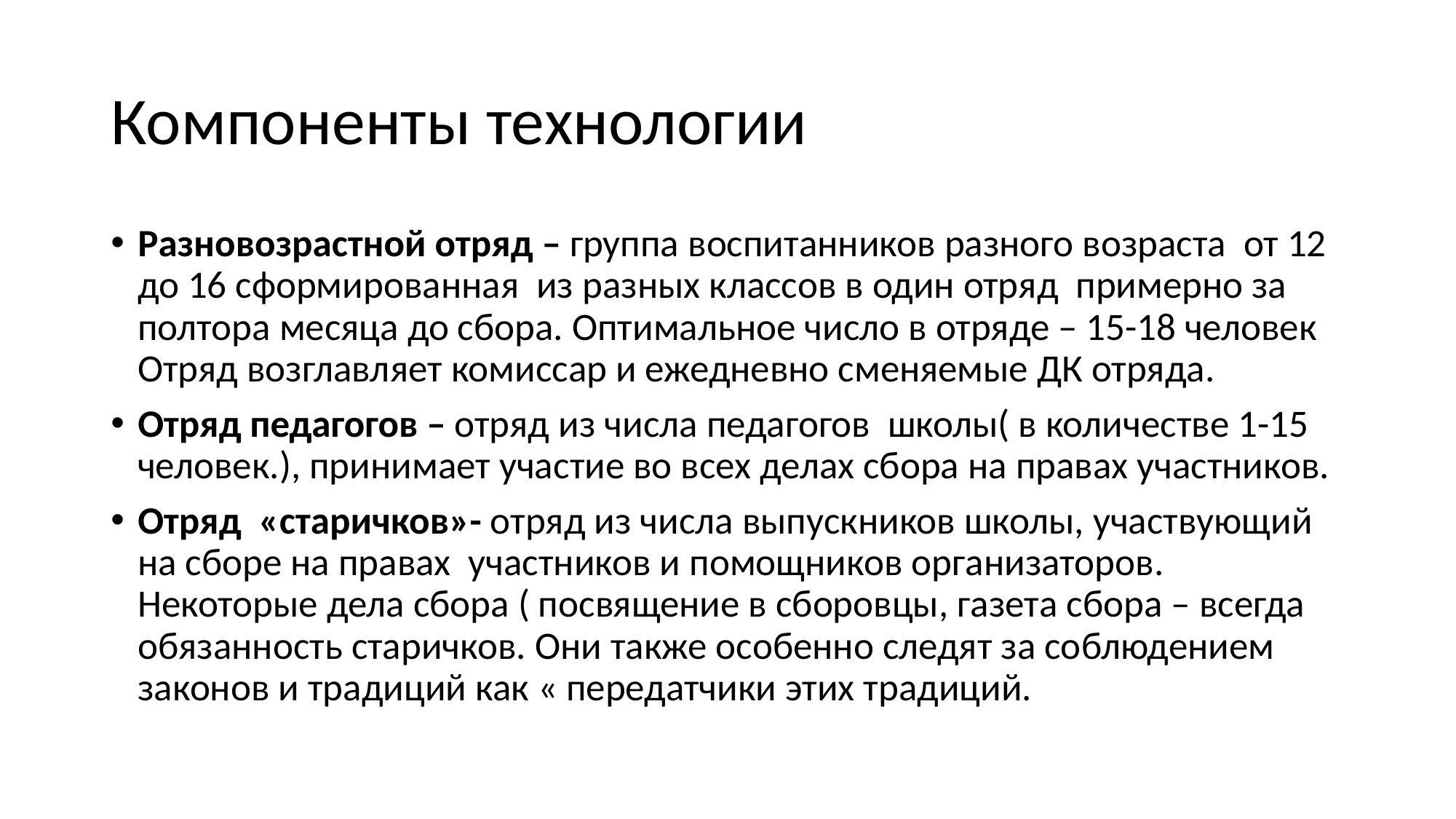

# Компоненты технологии
Разновозрастной отряд – группа воспитанников разного возраста  от 12 до 16 сформированная  из разных классов в один отряд  примерно за полтора месяца до сбора. Оптимальное число в отряде – 15-18 человек Отряд возглавляет комиссар и ежедневно сменяемые ДК отряда.
Отряд педагогов – отряд из числа педагогов  школы( в количестве 1-15 человек.), принимает участие во всех делах сбора на правах участников.
Отряд  «старичков»- отряд из числа выпускников школы, участвующий на сборе на правах  участников и помощников организаторов. Некоторые дела сбора ( посвящение в сборовцы, газета сбора – всегда обязанность старичков. Они также особенно следят за соблюдением законов и традиций как « передатчики этих традиций.